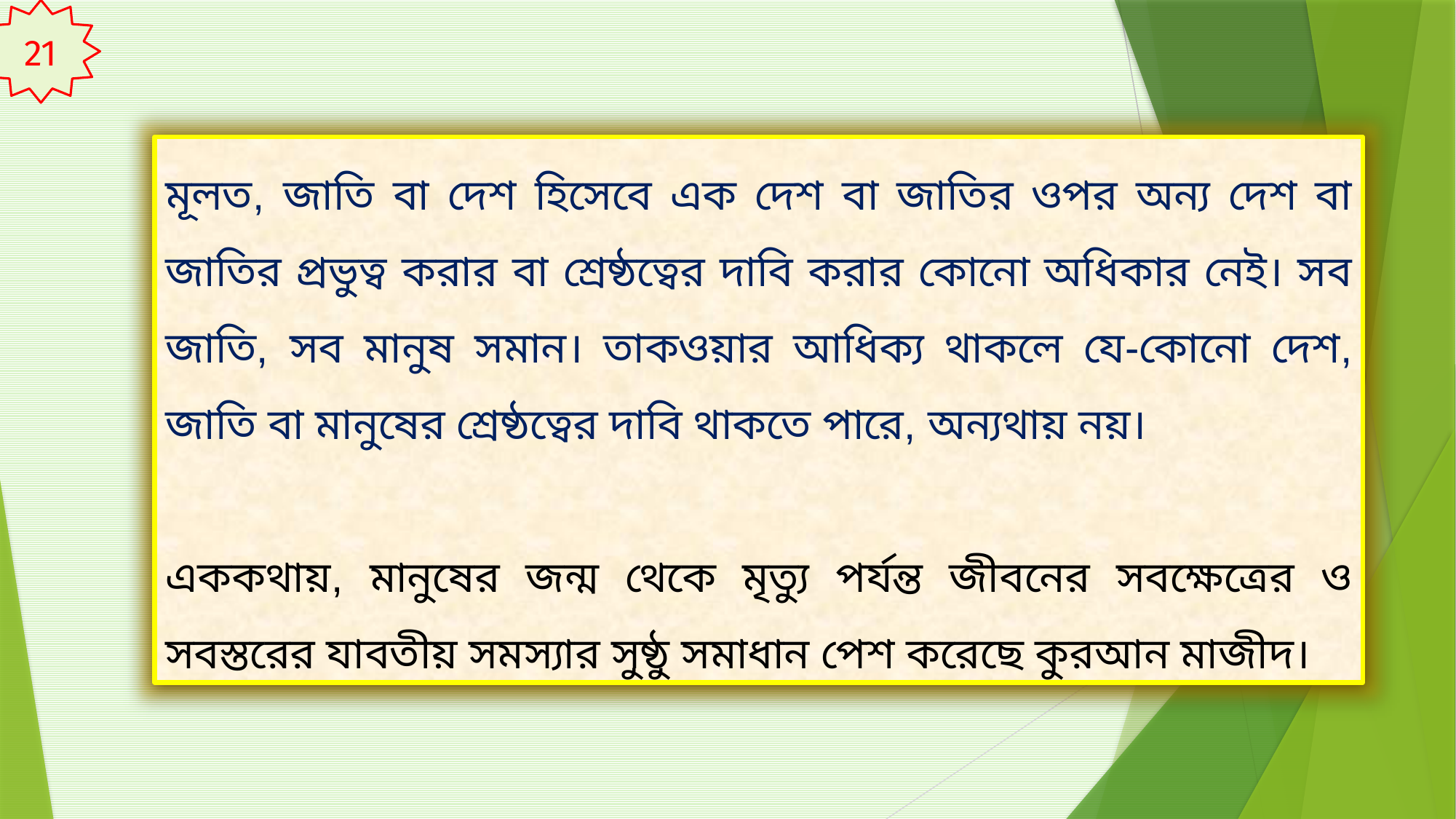

21
মূলত, জাতি বা দেশ হিসেবে এক দেশ বা জাতির ওপর অন্য দেশ বা জাতির প্রভুত্ব করার বা শ্রেষ্ঠত্বের দাবি করার কোনো অধিকার নেই। সব জাতি, সব মানুষ সমান। তাকওয়ার আধিক্য থাকলে যে-কোনো দেশ, জাতি বা মানুষের শ্রেষ্ঠত্বের দাবি থাকতে পারে, অন্যথায় নয়।

এককথায়, মানুষের জন্ম থেকে মৃত্যু পর্যন্ত জীবনের সবক্ষেত্রের ও সবস্তরের যাবতীয় সমস্যার সুষ্ঠু সমাধান পেশ করেছে কুরআন মাজীদ।